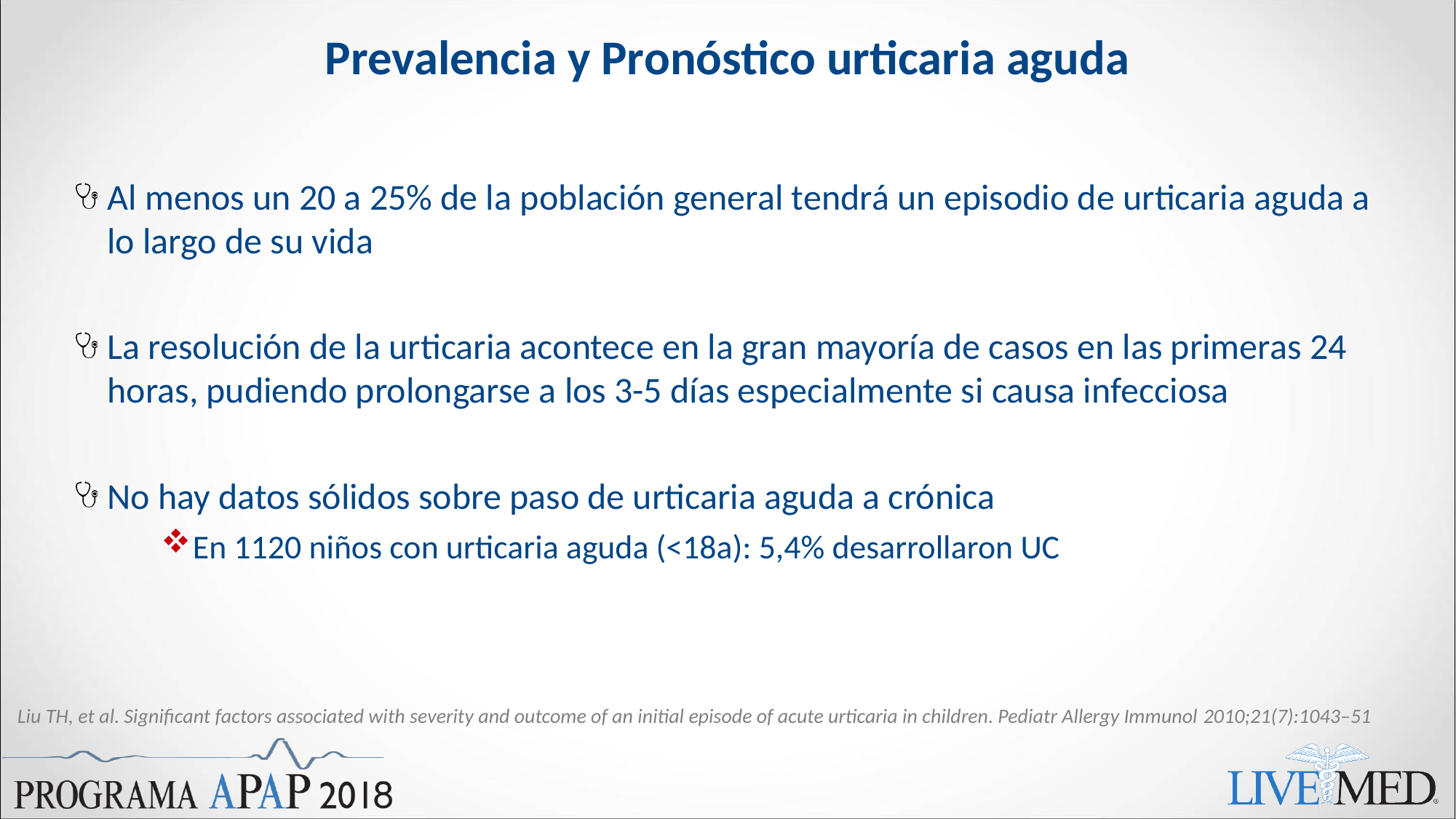

# Prevalencia y Pronóstico urticaria aguda
Al menos un 20 a 25% de la población general tendrá un episodio de urticaria aguda a lo largo de su vida

La resolución de la urticaria acontece en la gran mayoría de casos en las primeras 24 horas, pudiendo prolongarse a los 3-5 días especialmente si causa infecciosa

No hay datos sólidos sobre paso de urticaria aguda a crónica
En 1120 niños con urticaria aguda (<18a): 5,4% desarrollaron UC
Liu TH, et al. Significant factors associated with severity and outcome of an initial episode of acute urticaria in children. Pediatr Allergy Immunol 2010;21(7):1043–51